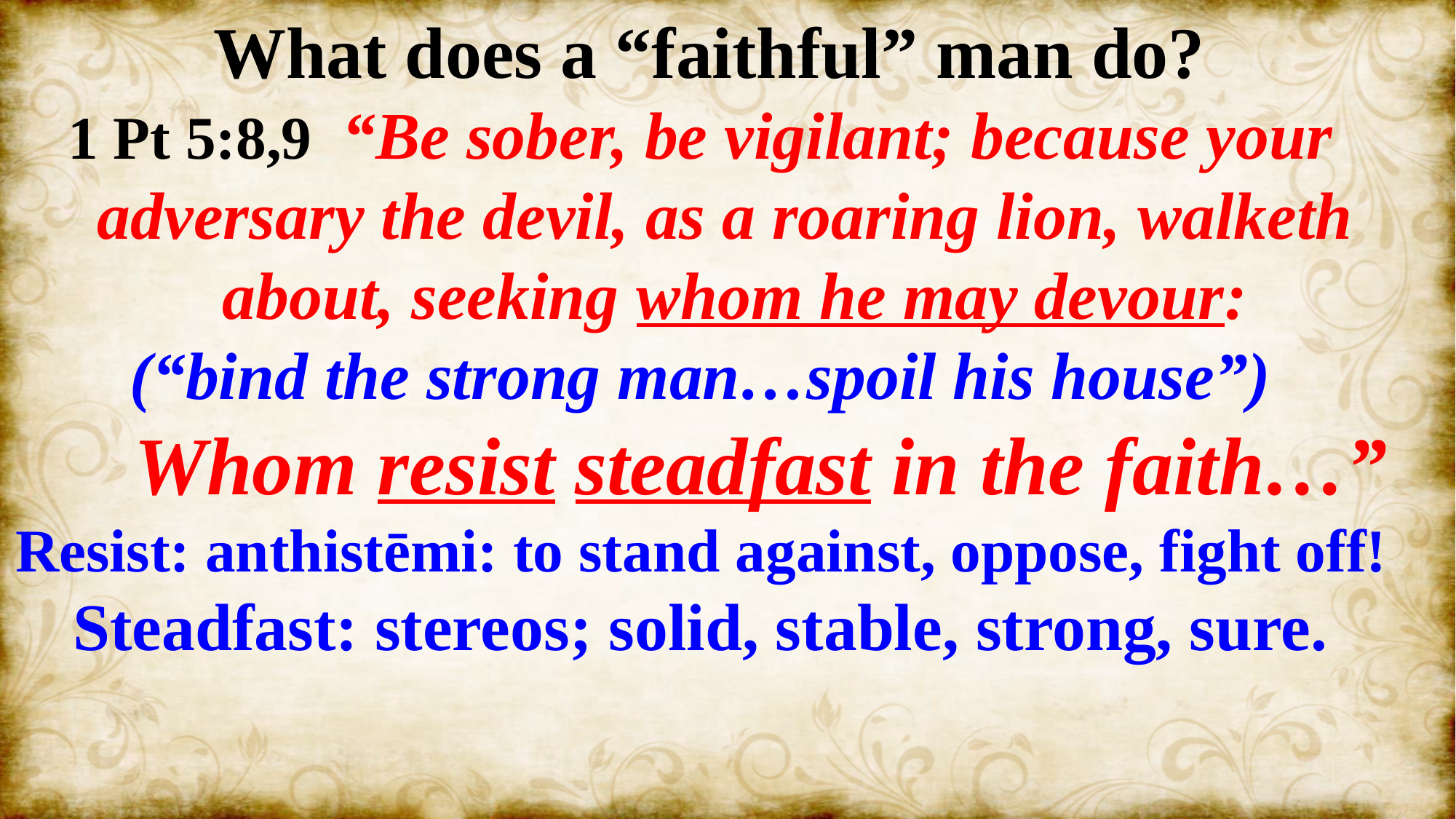

What does a “faithful” man do?
1 Pt 5:8,9  “Be sober, be vigilant; because your
   adversary the devil, as a roaring lion, walketh
    about, seeking whom he may devour:
(“bind the strong man…spoil his house”)
     Whom resist steadfast in the faith…”
Resist: anthistēmi: to stand against, oppose, fight off!
Steadfast: stereos; solid, stable, strong, sure.